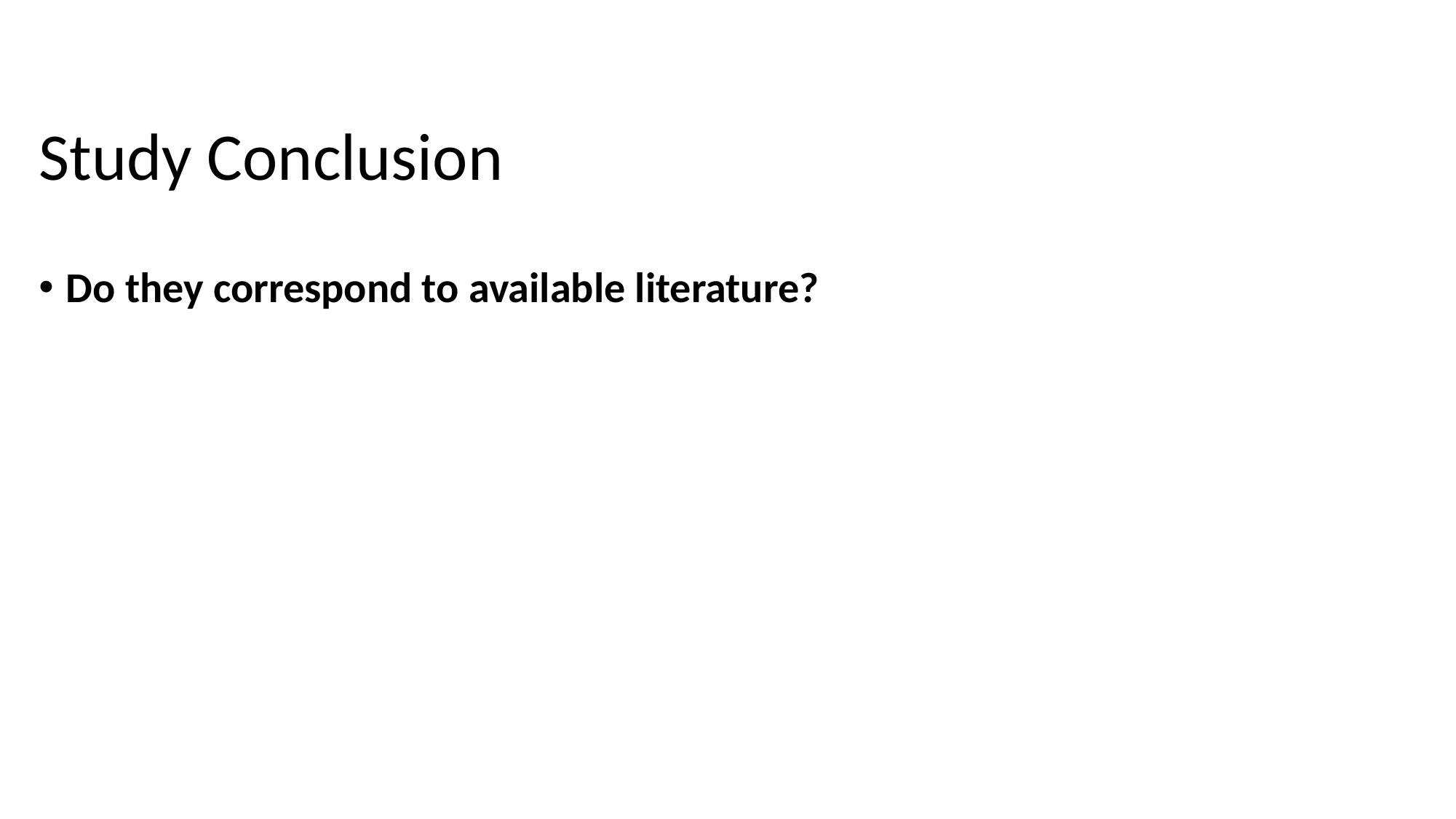

# Study Conclusion
Do they correspond to available literature?